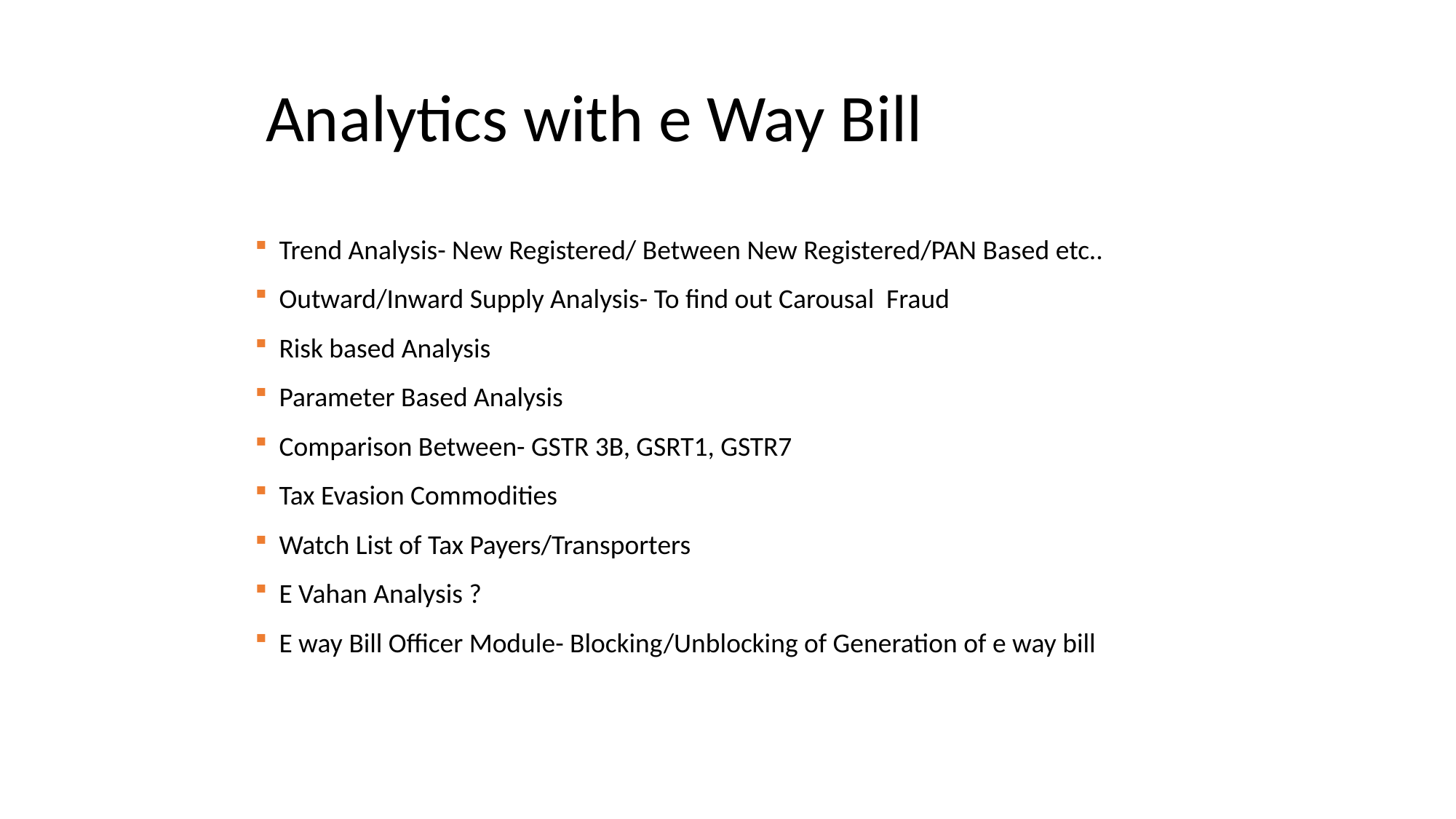

# Analytics with e Way Bill
Trend Analysis- New Registered/ Between New Registered/PAN Based etc..
Outward/Inward Supply Analysis- To find out Carousal  Fraud
Risk based Analysis
Parameter Based Analysis
Comparison Between- GSTR 3B, GSRT1, GSTR7
Tax Evasion Commodities
Watch List of Tax Payers/Transporters
E Vahan Analysis ?
E way Bill Officer Module- Blocking/Unblocking of Generation of e way bill